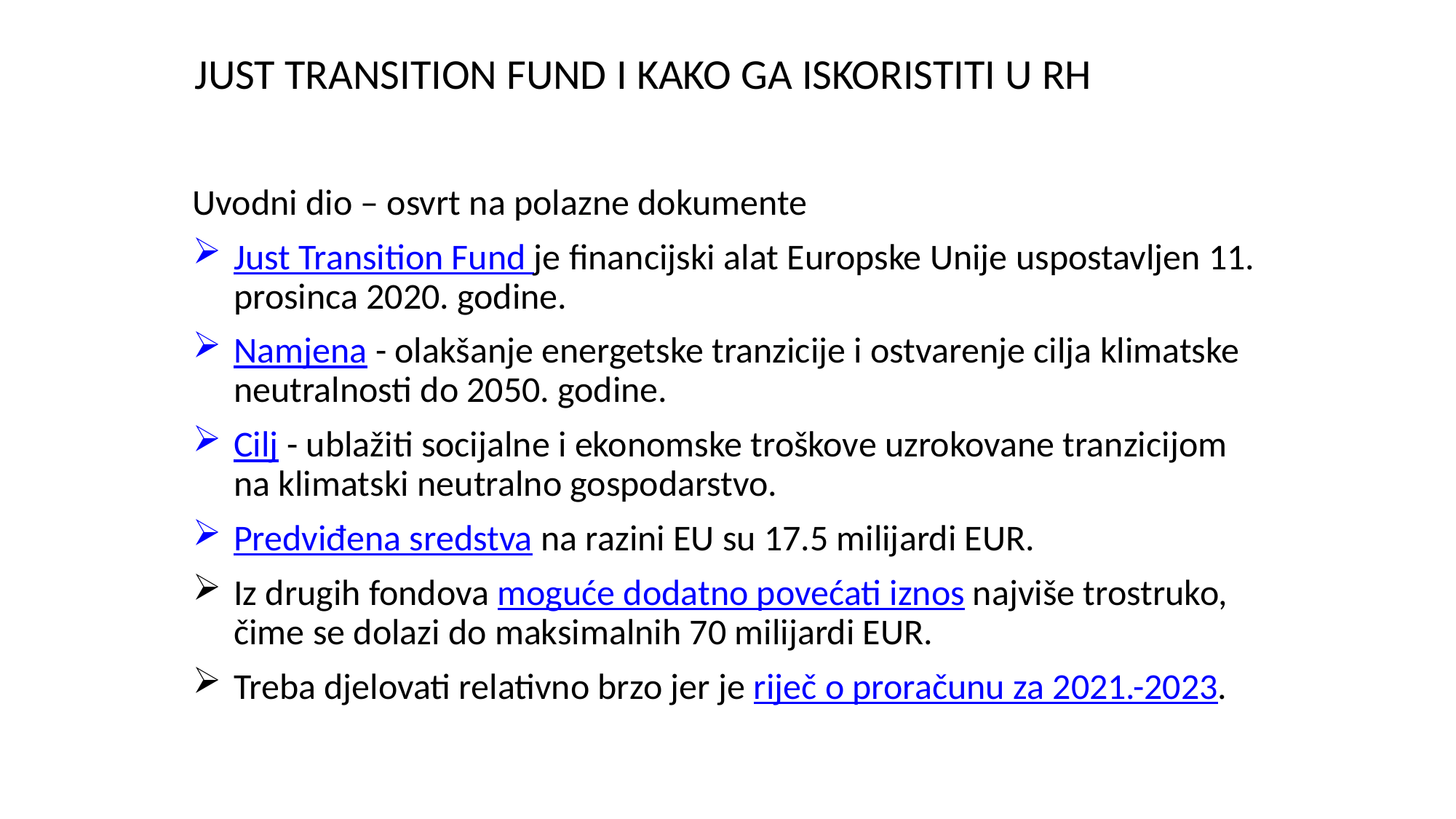

# JUST TRANSITION FUND I KAKO GA ISKORISTITI U RH
Uvodni dio – osvrt na polazne dokumente
Just Transition Fund je financijski alat Europske Unije uspostavljen 11. prosinca 2020. godine.
Namjena - olakšanje energetske tranzicije i ostvarenje cilja klimatske neutralnosti do 2050. godine.
Cilj - ublažiti socijalne i ekonomske troškove uzrokovane tranzicijom na klimatski neutralno gospodarstvo.
Predviđena sredstva na razini EU su 17.5 milijardi EUR.
Iz drugih fondova moguće dodatno povećati iznos najviše trostruko, čime se dolazi do maksimalnih 70 milijardi EUR.
Treba djelovati relativno brzo jer je riječ o proračunu za 2021.-2023.